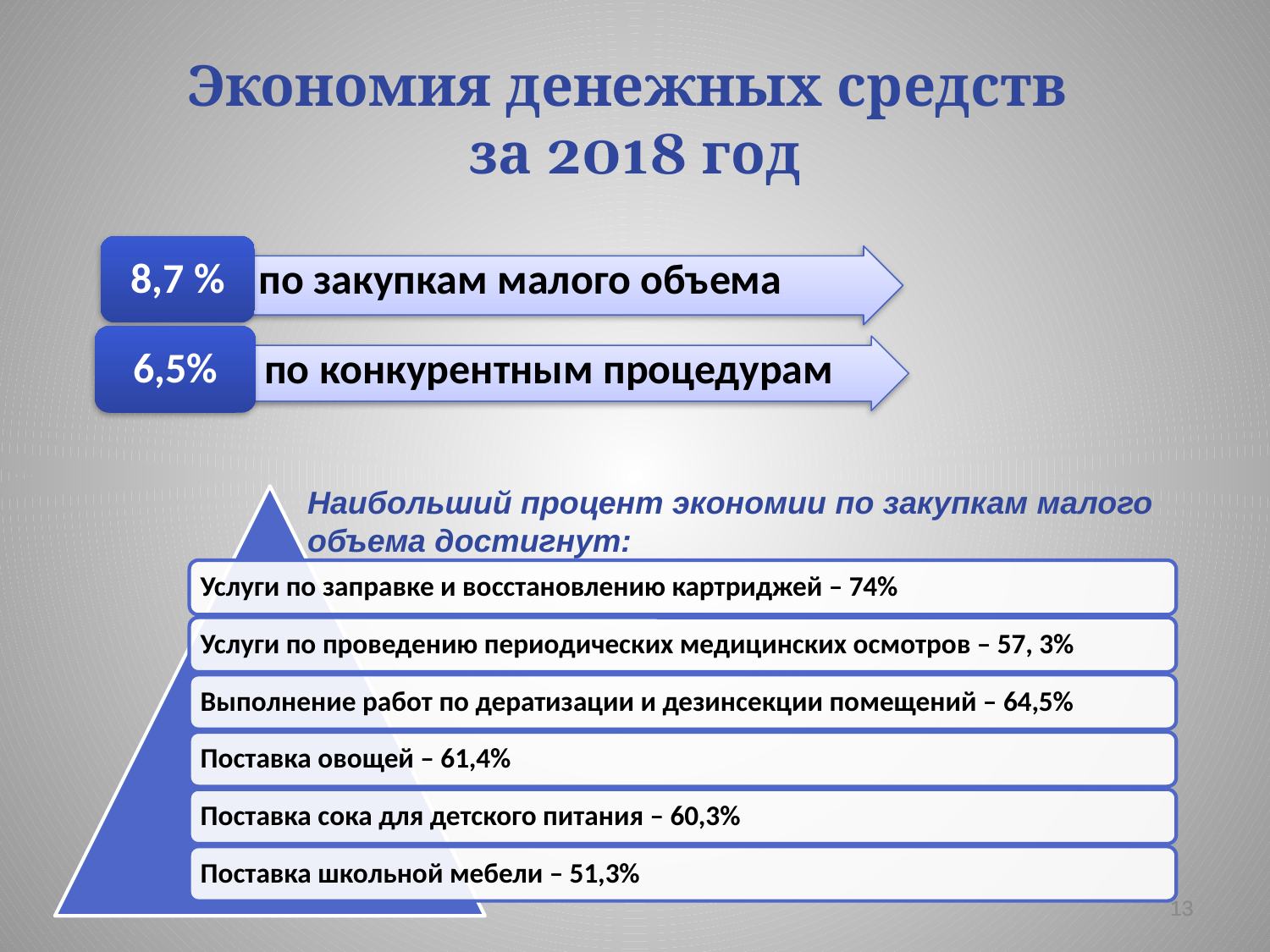

# Экономия денежных средств за 2018 год
по закупкам малого объема
8,7 %
по конкурентным процедурам
6,5%
Наибольший процент экономии по закупкам малого объема достигнут:
Услуги по заправке и восстановлению картриджей – 74%
Услуги по проведению периодических медицинских осмотров – 57, 3%
Выполнение работ по дератизации и дезинсекции помещений – 64,5%
Поставка овощей – 61,4%
Поставка сока для детского питания – 60,3%
Поставка школьной мебели – 51,3%
13
13